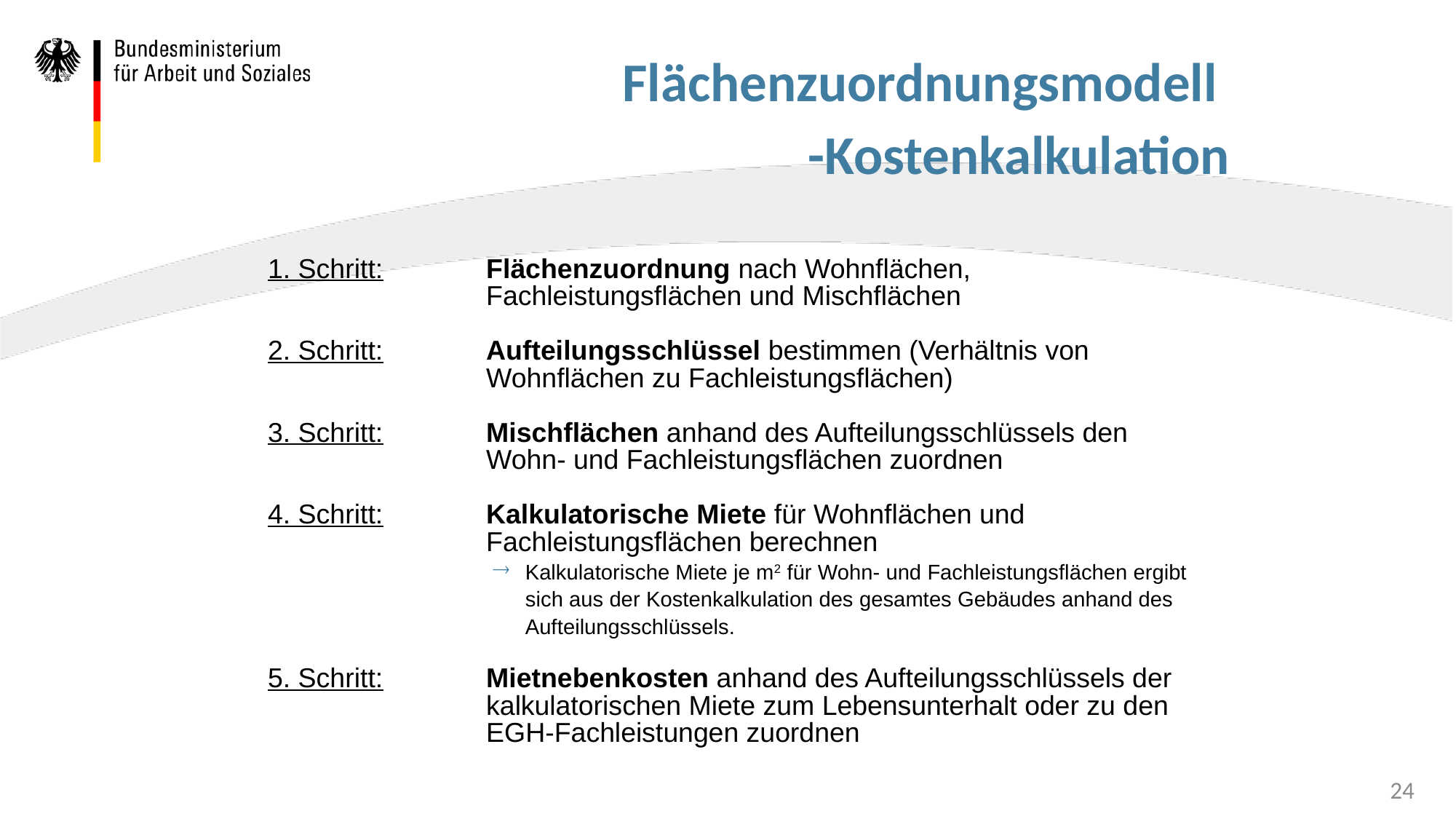

# Flächenzuordnungsmodell -Kostenkalkulation
1. Schritt: 	Flächenzuordnung nach Wohnflächen, 				Fachleistungsflächen und Mischflächen

2. Schritt: 	Aufteilungsschlüssel bestimmen (Verhältnis von 			Wohnflächen zu Fachleistungsflächen)

3. Schritt: 	Mischflächen anhand des Aufteilungsschlüssels den 			Wohn- und Fachleistungsflächen zuordnen

4. Schritt: 	Kalkulatorische Miete für Wohnflächen und 			Fachleistungsflächen berechnen
Kalkulatorische Miete je m2 für Wohn- und Fachleistungsflächen ergibt sich aus der Kostenkalkulation des gesamtes Gebäudes anhand des Aufteilungsschlüssels.

5. Schritt: 	Mietnebenkosten anhand des Aufteilungsschlüssels der 		kalkulatorischen Miete zum Lebensunterhalt oder zu den 		EGH-Fachleistungen zuordnen
24